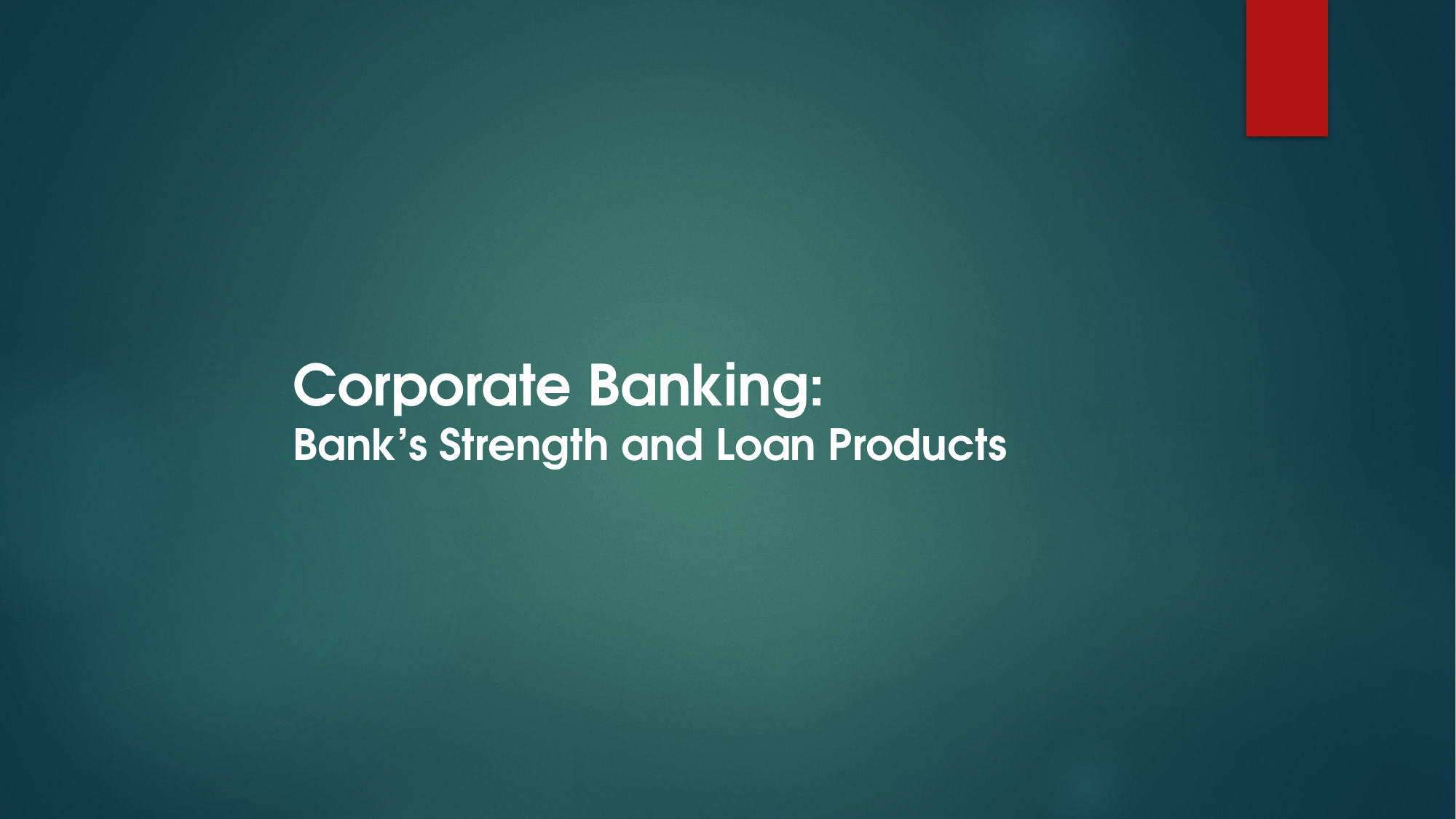

# Corporate Banking: Bank’s Strength and Loan Products